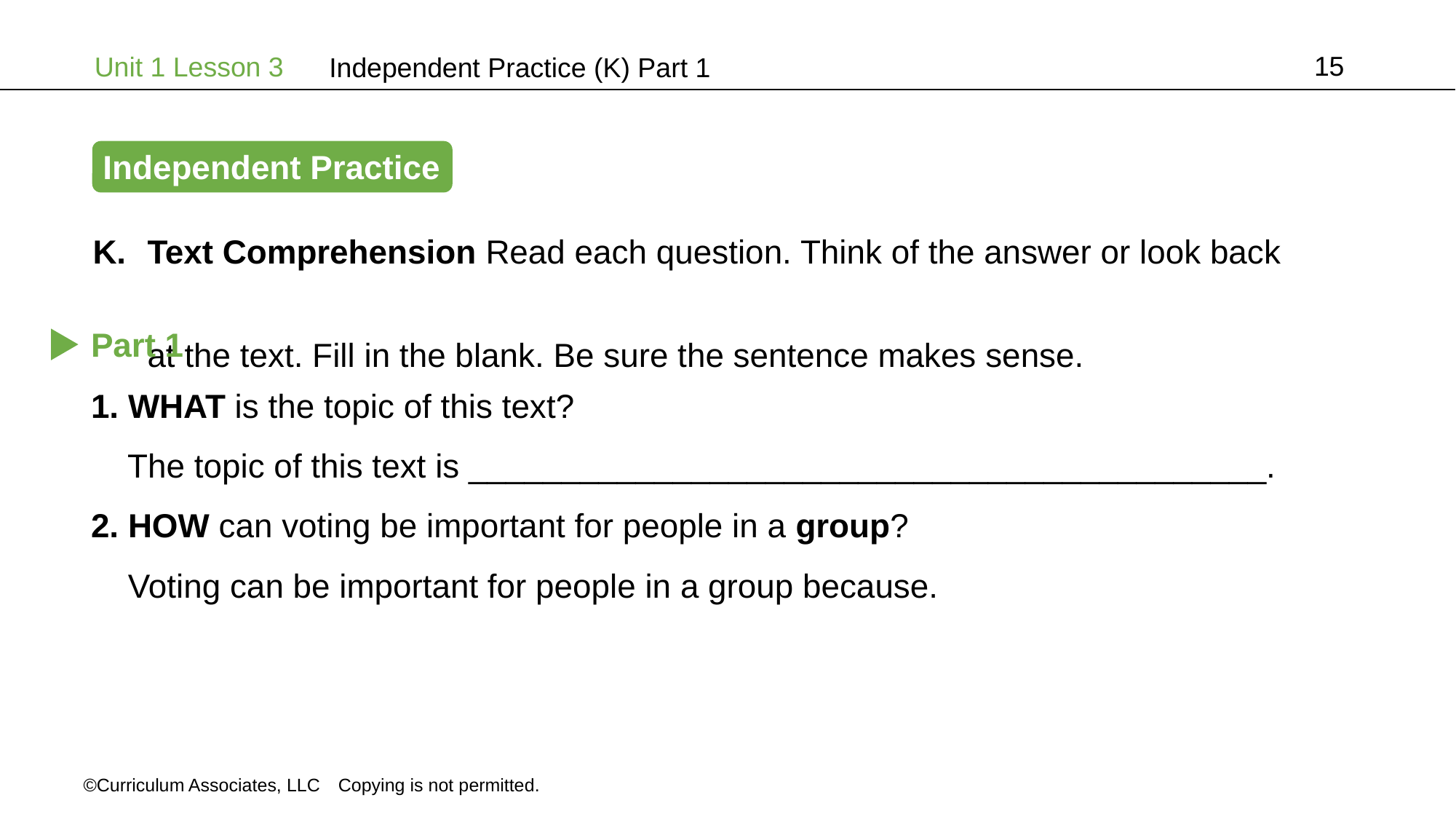

15
Independent Practice (K) Part 1
Independent Practice

Text Comprehension Read each question. Think of the answer or look back
at the text. Fill in the blank. Be sure the sentence makes sense.
Part 1

1. WHAT is the topic of this text?
    The topic of this text is ___________________________________________.
2. HOW can voting be important for people in a group?
    Voting can be important for people in a group because.